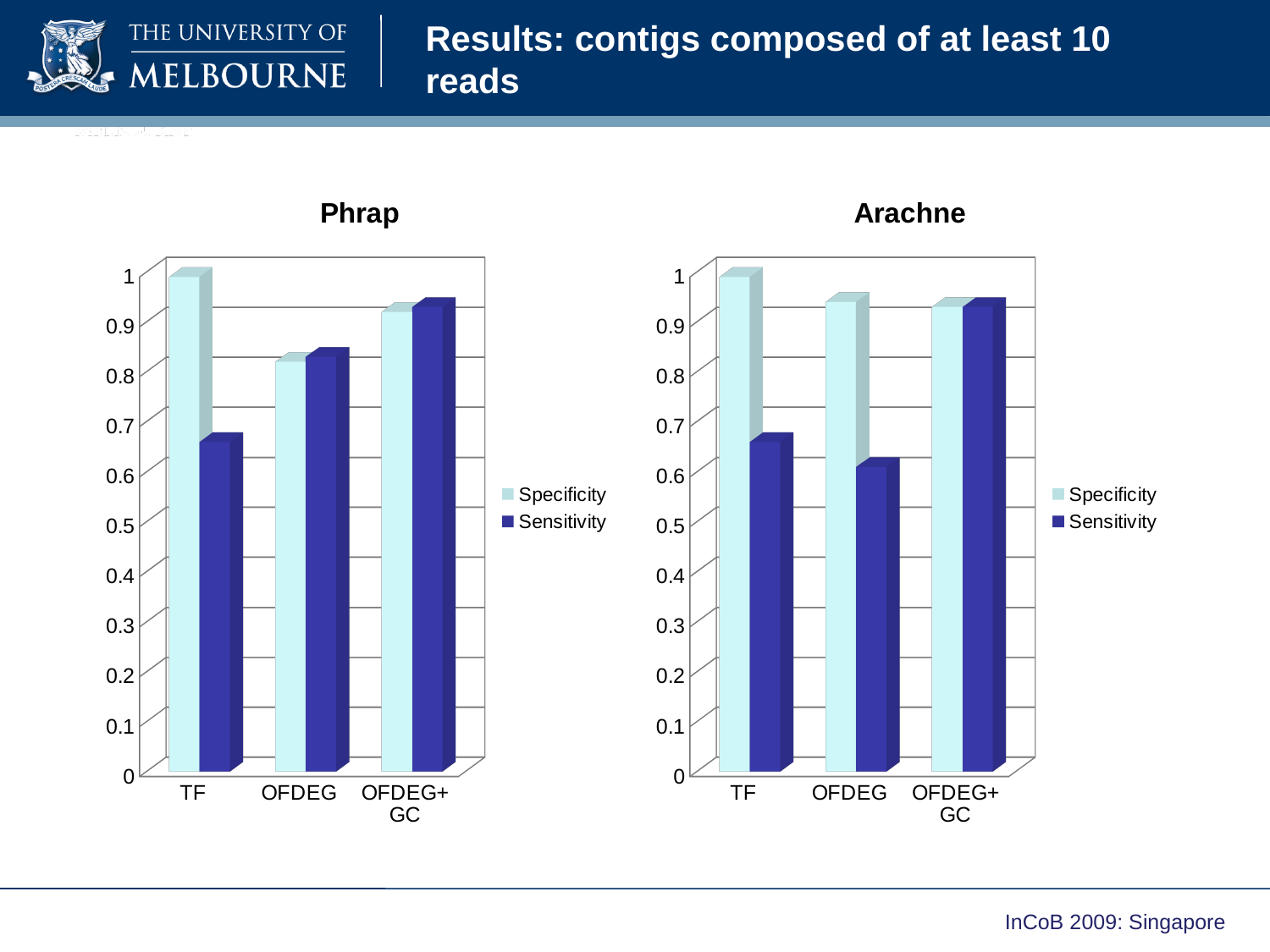

# Results: contigs composed of at least 10 reads

[unsupported chart]

[unsupported chart]